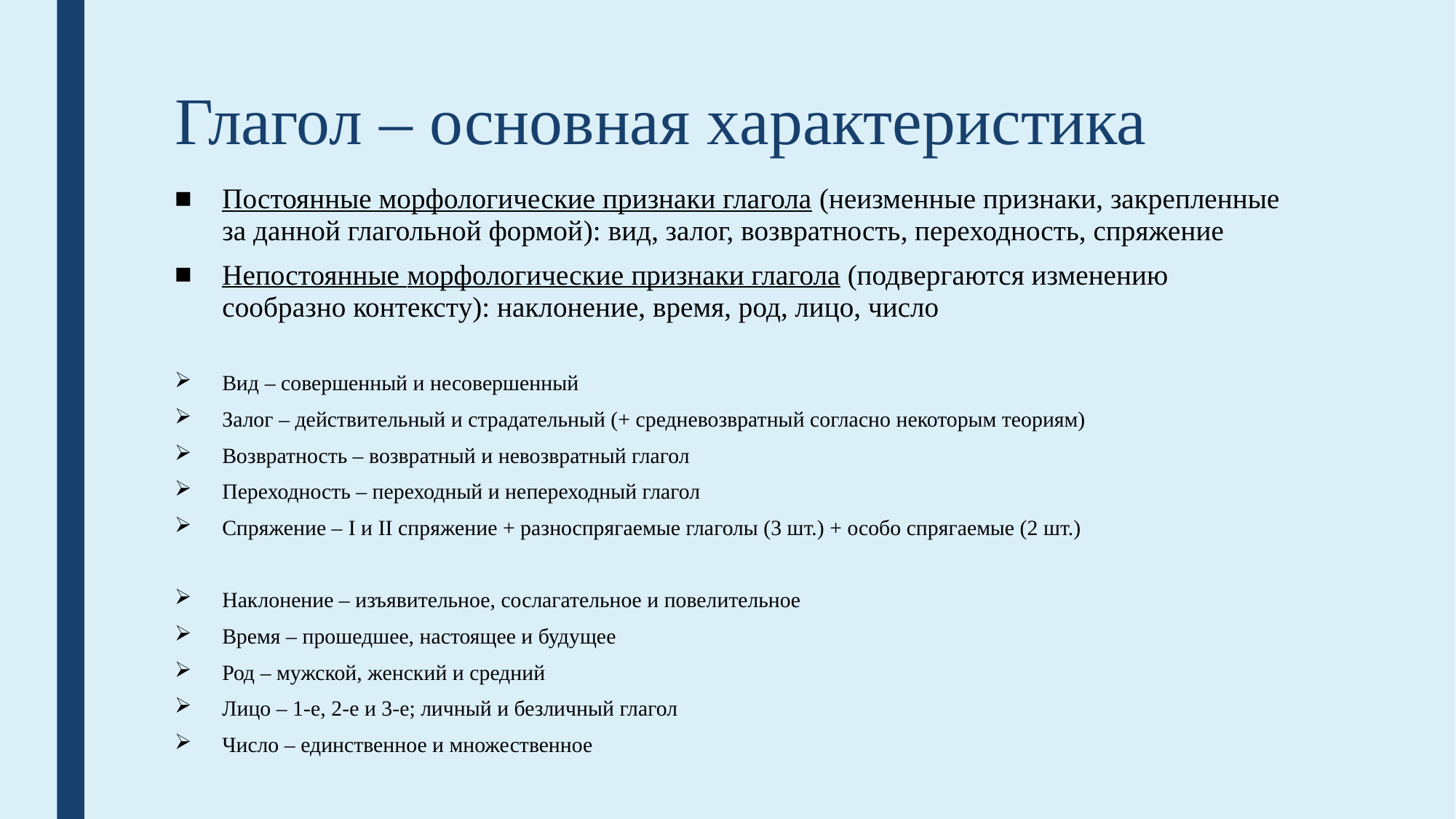

# Глагол – основная характеристика
Постоянные морфологические признаки глагола (неизменные признаки, закрепленные за данной глагольной формой): вид, залог, возвратность, переходность, спряжение
Непостоянные морфологические признаки глагола (подвергаются изменению сообразно контексту): наклонение, время, род, лицо, число

Вид – совершенный и несовершенный
Залог – действительный и страдательный (+ средневозвратный согласно некоторым теориям)
Возвратность – возвратный и невозвратный глагол
Переходность – переходный и непереходный глагол
Спряжение – I и II спряжение + разноспрягаемые глаголы (3 шт.) + особо спрягаемые (2 шт.)

Наклонение – изъявительное, сослагательное и повелительное
Время – прошедшее, настоящее и будущее
Род – мужской, женский и средний
Лицо – 1-е, 2-е и 3-е; личный и безличный глагол
Число – единственное и множественное